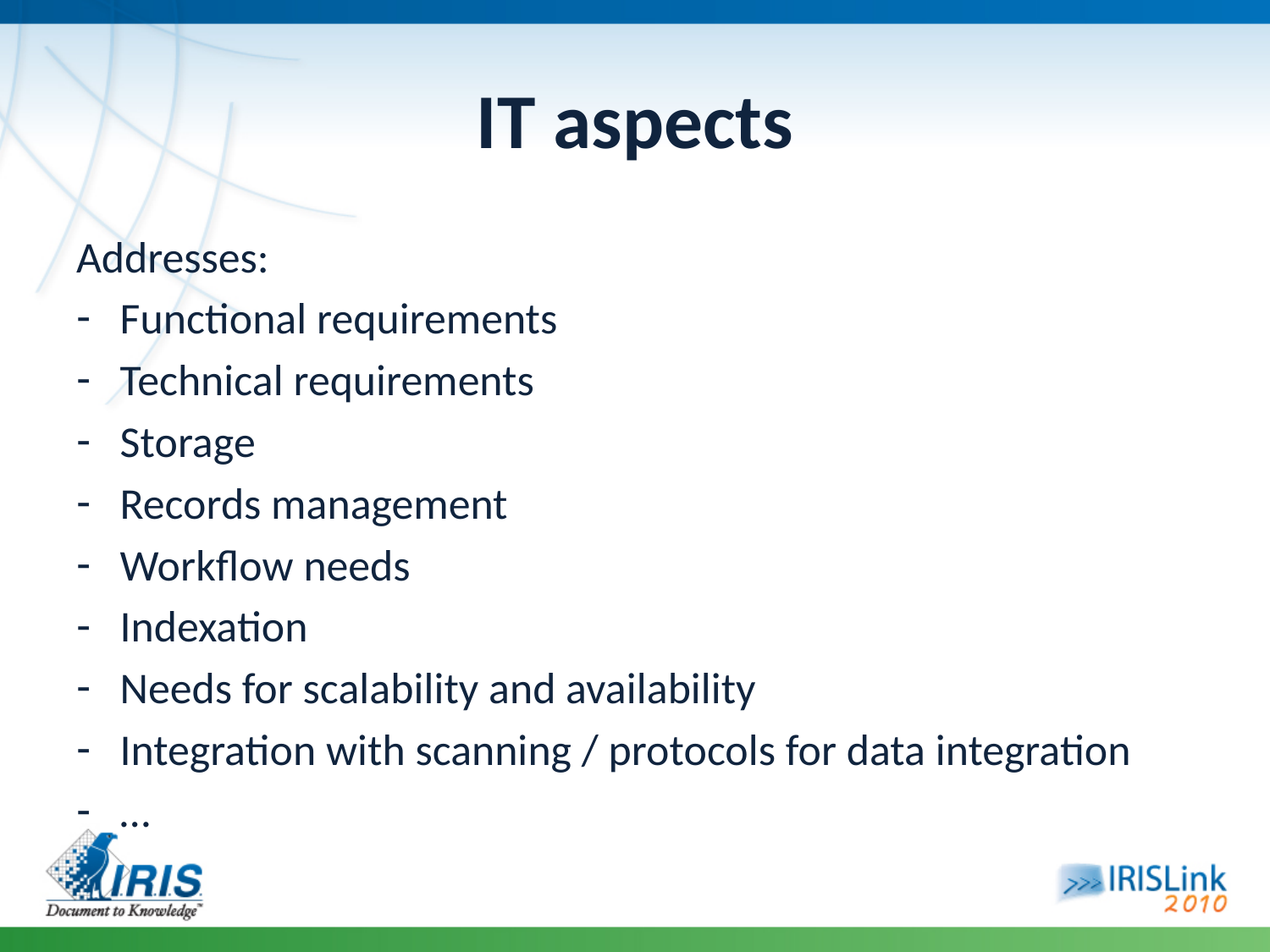

# IT aspects
Addresses:
Functional requirements
Technical requirements
Storage
Records management
Workflow needs
Indexation
Needs for scalability and availability
Integration with scanning / protocols for data integration
…